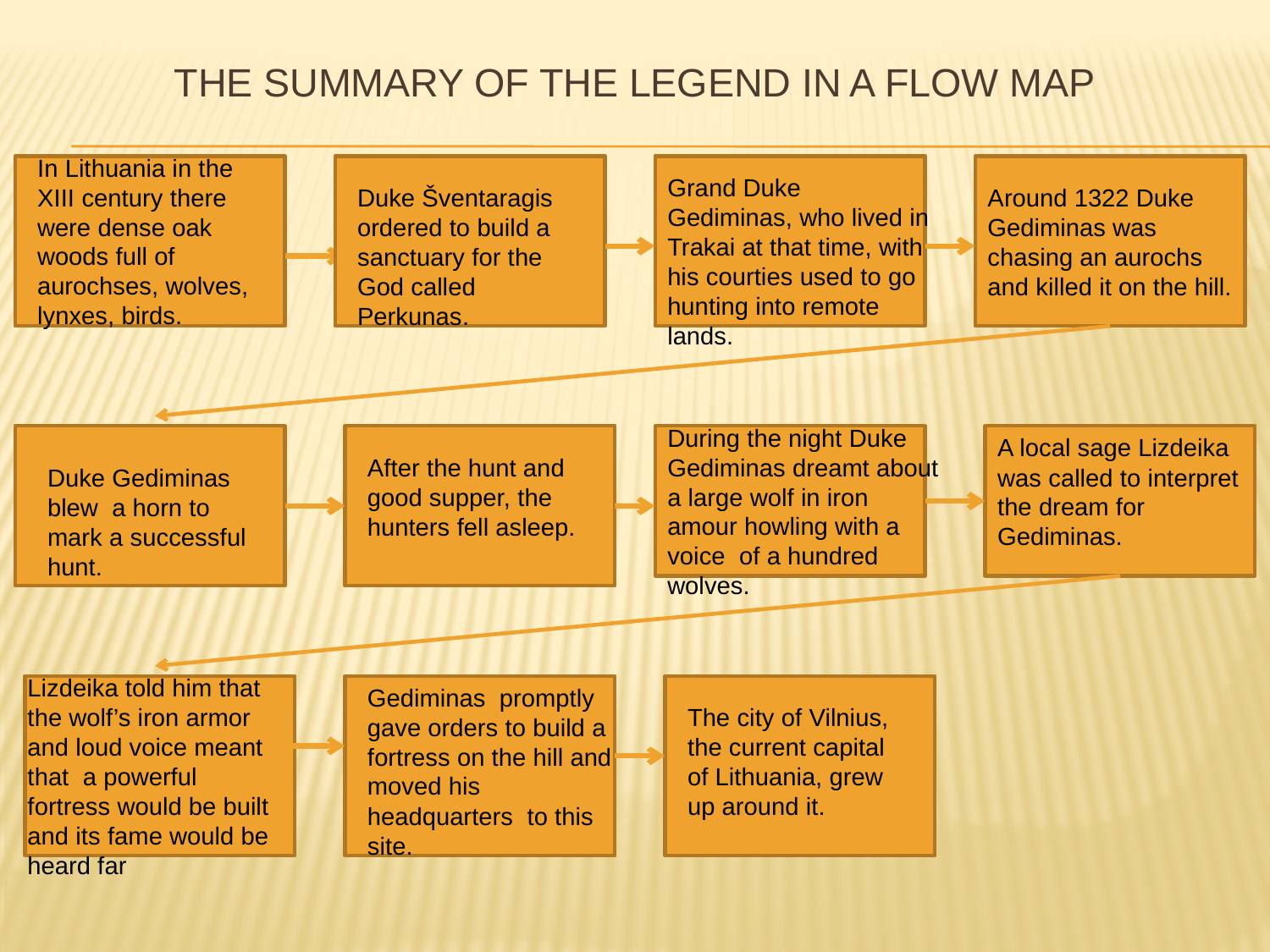

# The summary of the legend in a flow map
In Lithuania in the XIII century there were dense oak woods full of aurochses, wolves, lynxes, birds.

Grand Duke Gediminas, who lived in Trakai at that time, with his courties used to go hunting into remote lands.
Duke Šventaragis ordered to build a sanctuary for the God called Perkunas.
Around 1322 Duke Gediminas was chasing an aurochs and killed it on the hill.
During the night Duke Gediminas dreamt about a large wolf in iron amour howling with a voice  of a hundred wolves.

A local sage Lizdeika was called to interpret the dream for Gediminas.
After the hunt and good supper, the hunters fell asleep.
Duke Gediminas blew  a horn to mark a successful hunt.
Lizdeika told him that the wolf’s iron armor and loud voice meant that  a powerful fortress would be built and its fame would be heard far

Gediminas  promptly gave orders to build a fortress on the hill and moved his headquarters  to this site.

The city of Vilnius, the current capital of Lithuania, grew up around it.